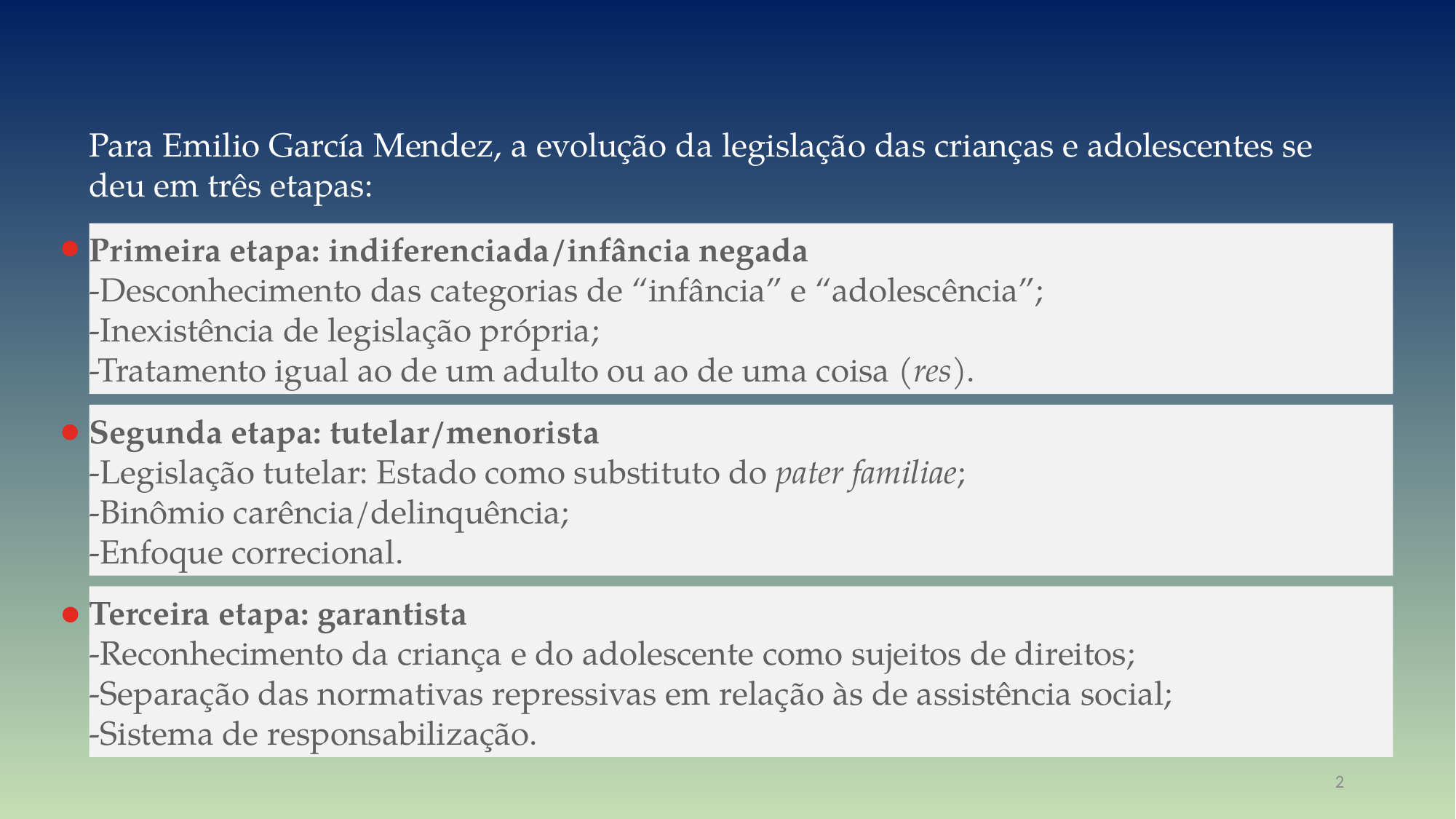

Para Emilio García Mendez, a evolução da legislação das crianças e adolescentes se deu em três etapas:
Primeira etapa: indiferenciada/infância negada
-Desconhecimento das categorias de “infância” e “adolescência”;
-Inexistência de legislação própria;
-Tratamento igual ao de um adulto ou ao de uma coisa (res).

Segunda etapa: tutelar/menorista
-Legislação tutelar: Estado como substituto do pater familiae;
-Binômio carência/delinquência;
-Enfoque correcional.

Terceira etapa: garantista
-Reconhecimento da criança e do adolescente como sujeitos de direitos;
-Separação das normativas repressivas em relação às de assistência social;
-Sistema de responsabilização.

2